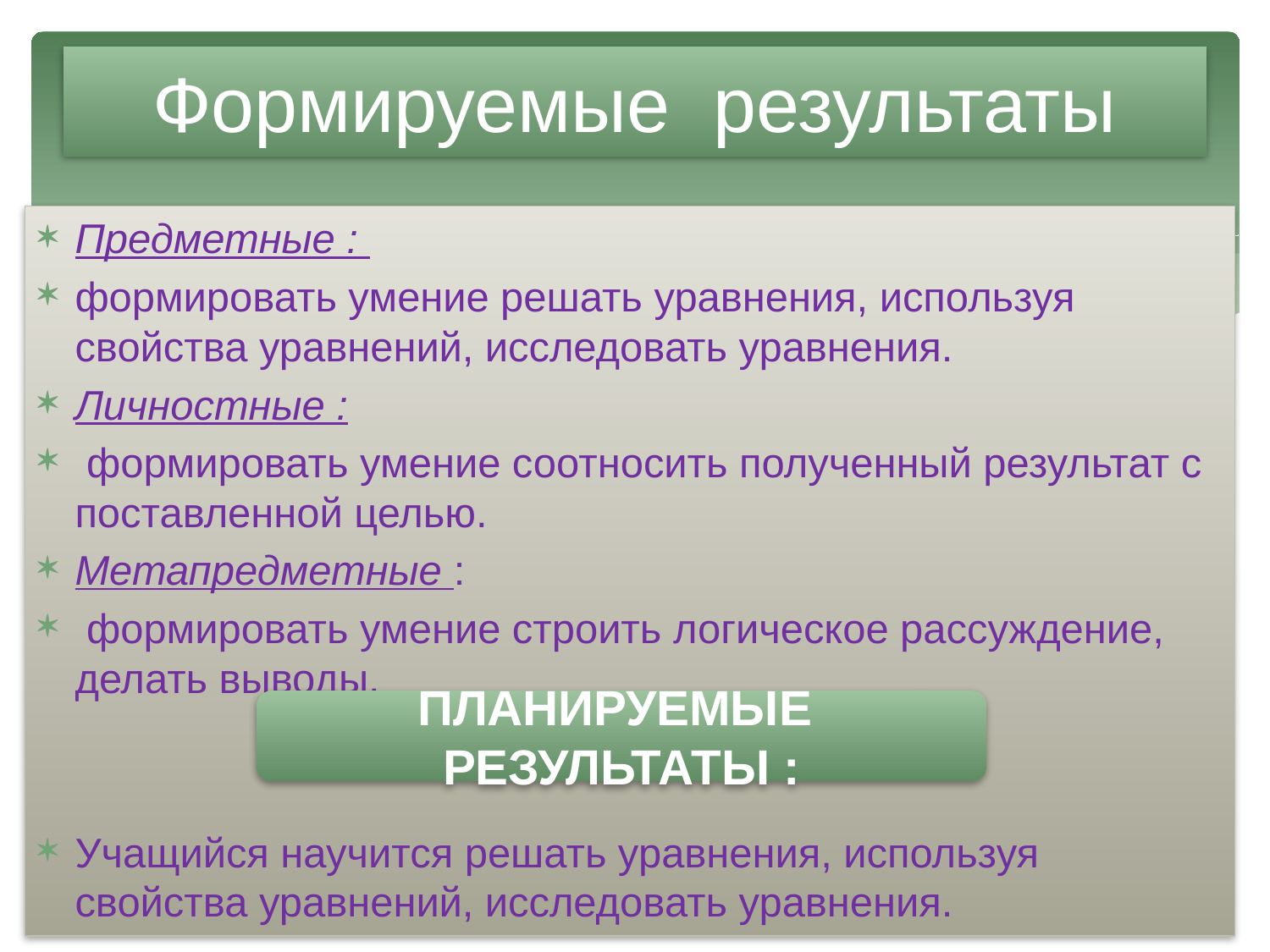

# Формируемые  результаты
Предметные :
формировать умение решать уравнения, используя свойства уравнений, исследовать уравнения.
Личностные :
 формировать умение соотносить полученный результат с поставленной целью.
Метапредметные :
 формировать умение строить логическое рассуждение, делать выводы.

Учащийся научится решать уравнения, используя свойства уравнений, исследовать уравнения.

ПЛАНИРУЕМЫЕ  РЕЗУЛЬТАТЫ :